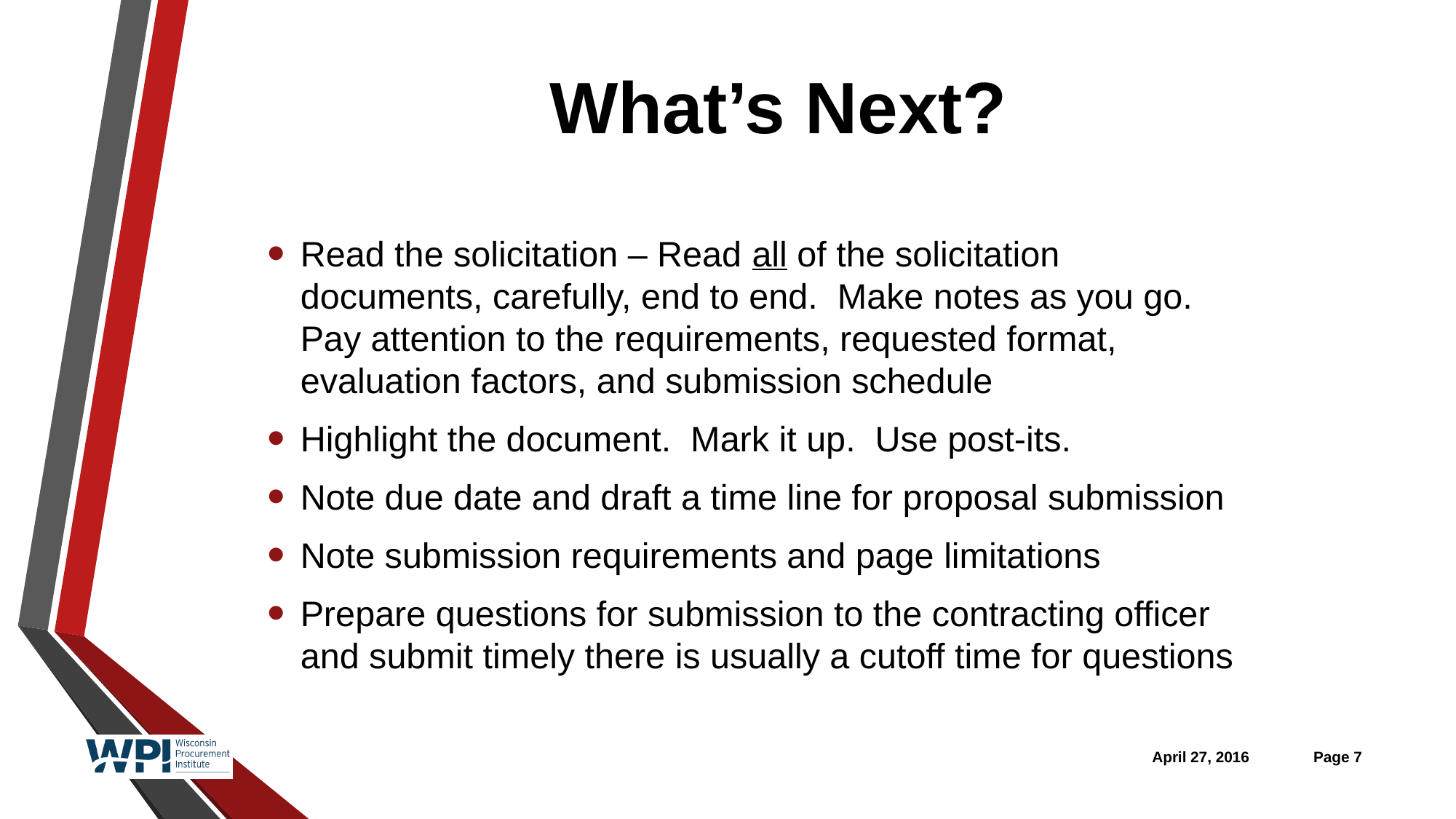

# What’s Next?
Read the solicitation – Read all of the solicitation documents, carefully, end to end.  Make notes as you go.  Pay attention to the requirements, requested format, evaluation factors, and submission schedule
Highlight the document.  Mark it up.  Use post-its.
Note due date and draft a time line for proposal submission
Note submission requirements and page limitations
Prepare questions for submission to the contracting officer and submit timely there is usually a cutoff time for questions

April 27, 2016
Page 7